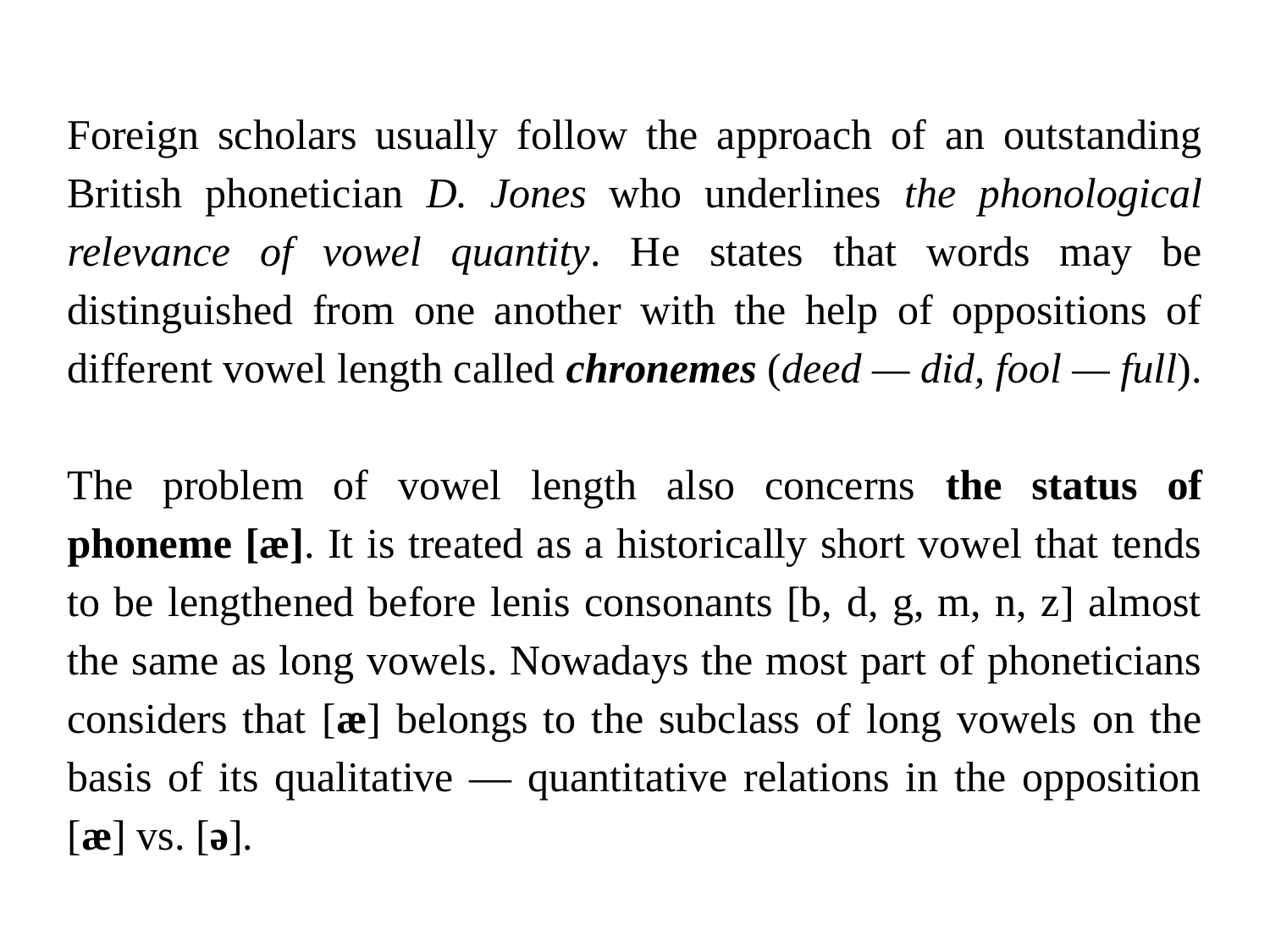

Foreign scholars usually follow the approach of an outstanding British phonetician D. Jones who underlines the phonological relevance of vowel quantity. He states that words may be distinguished from one another with the help of oppositions of different vowel length called chronemes (deed — did, fool — full).

The problem of vowel length also concerns the status of phoneme [æ]. It is treated as a historically short vowel that tends to be lengthened before lenis consonants [b, d, g, m, n, z] almost the same as long vowels. Nowadays the most part of phoneticians considers that [æ] belongs to the subclass of long vowels on the basis of its qualitative — quantitative relations in the opposition [æ] vs. [ə].